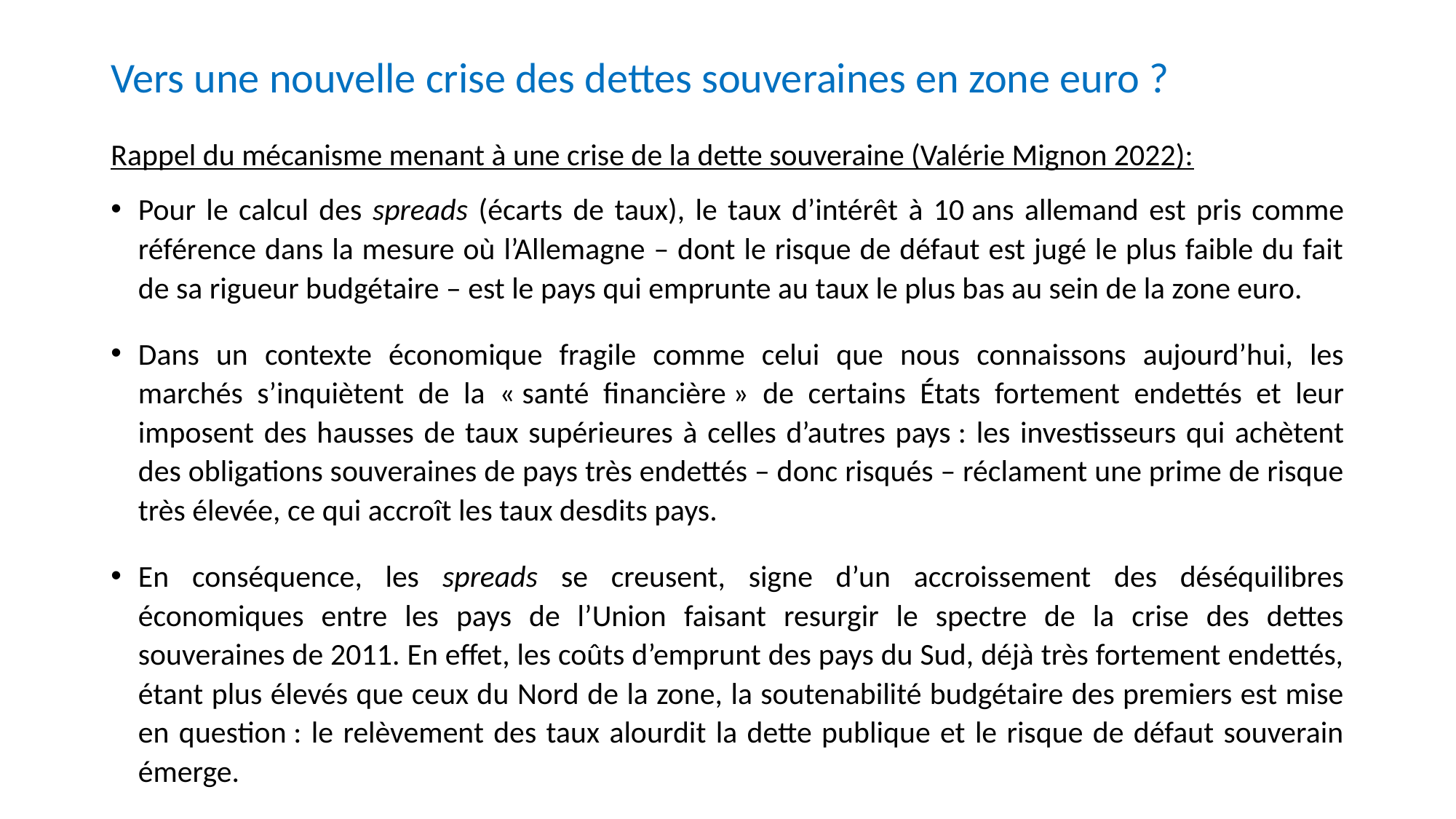

# Vers une nouvelle crise des dettes souveraines en zone euro ?
Rappel du mécanisme menant à une crise de la dette souveraine (Valérie Mignon 2022):
Pour le calcul des spreads (écarts de taux), le taux d’intérêt à 10 ans allemand est pris comme référence dans la mesure où l’Allemagne – dont le risque de défaut est jugé le plus faible du fait de sa rigueur budgétaire – est le pays qui emprunte au taux le plus bas au sein de la zone euro.
Dans un contexte économique fragile comme celui que nous connaissons aujourd’hui, les marchés s’inquiètent de la « santé financière » de certains États fortement endettés et leur imposent des hausses de taux supérieures à celles d’autres pays : les investisseurs qui achètent des obligations souveraines de pays très endettés – donc risqués – réclament une prime de risque très élevée, ce qui accroît les taux desdits pays.
En conséquence, les spreads se creusent, signe d’un accroissement des déséquilibres économiques entre les pays de l’Union faisant resurgir le spectre de la crise des dettes souveraines de 2011. En effet, les coûts d’emprunt des pays du Sud, déjà très fortement endettés, étant plus élevés que ceux du Nord de la zone, la soutenabilité budgétaire des premiers est mise en question : le relèvement des taux alourdit la dette publique et le risque de défaut souverain émerge.